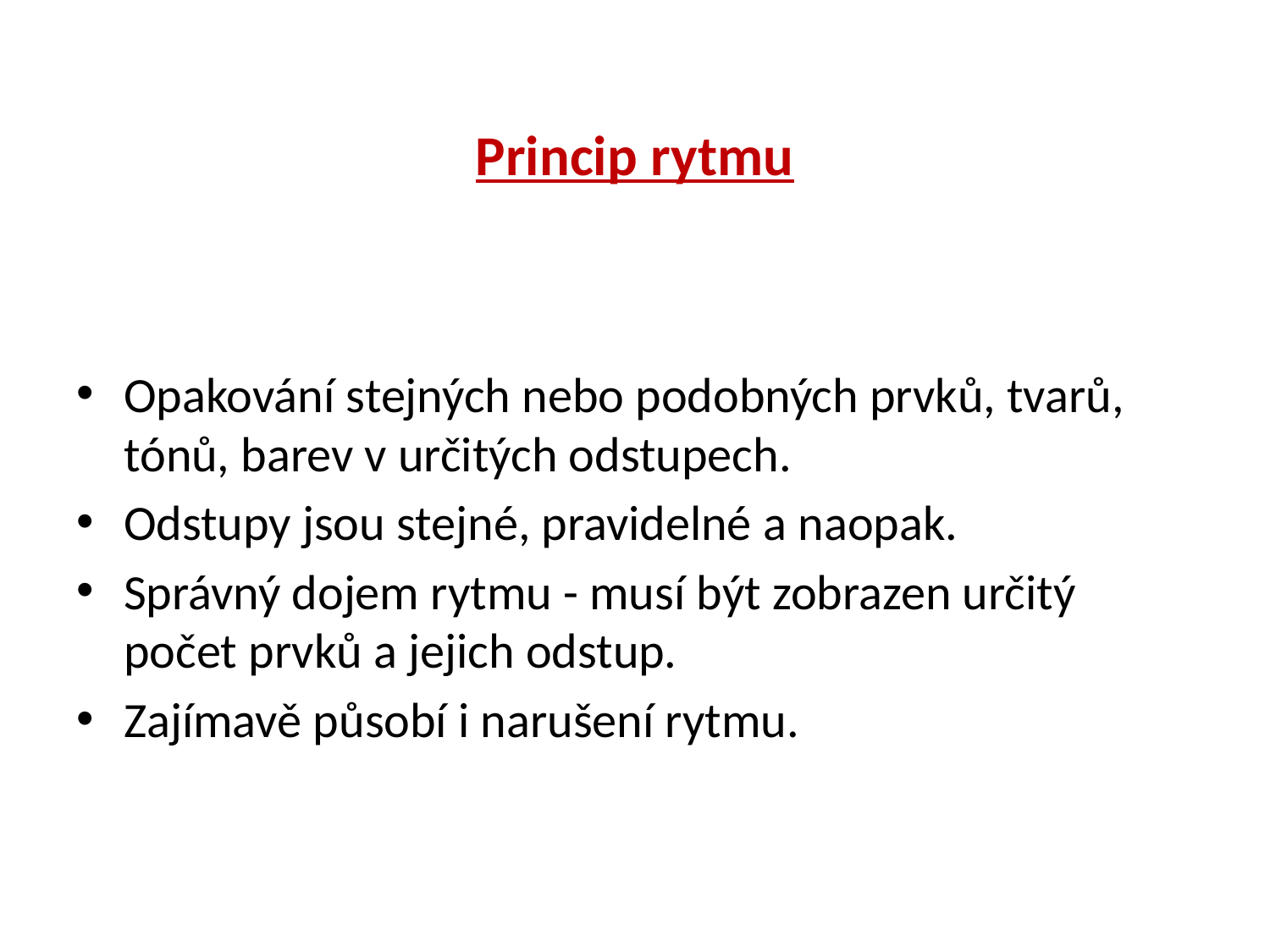

# Princip rytmu

Opakování stejných nebo podobných prvků, tvarů, tónů, barev v určitých odstupech.
Odstupy jsou stejné, pravidelné a naopak.
Správný dojem rytmu - musí být zobrazen určitý počet prvků a jejich odstup.
Zajímavě působí i narušení rytmu.